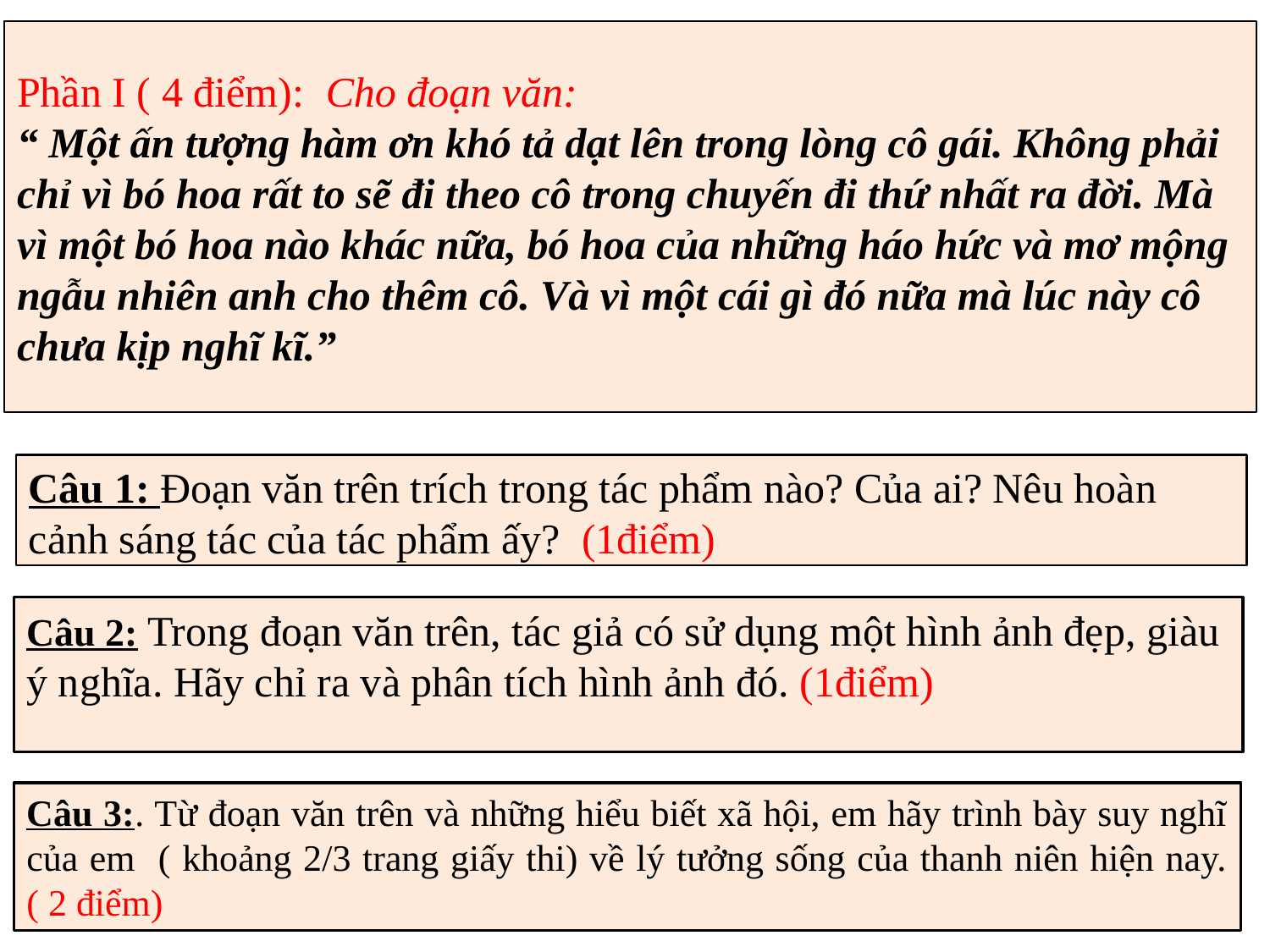

# Phần I ( 4 điểm):  Cho đoạn văn: “ Một ấn tượng hàm ơn khó tả dạt lên trong lòng cô gái. Không phải  chỉ vì bó hoa rất to sẽ đi theo cô trong chuyến đi thứ nhất ra đời. Mà vì một bó hoa nào khác nữa, bó hoa của những háo hức và mơ mộng ngẫu nhiên anh cho thêm cô. Và vì một cái gì đó nữa mà lúc này cô chưa kịp nghĩ kĩ.”
Câu 1: Đoạn văn trên trích trong tác phẩm nào? Của ai? Nêu hoàn cảnh sáng tác của tác phẩm ấy?  (1điểm)

Câu 2: Trong đoạn văn trên, tác giả có sử dụng một hình ảnh đẹp, giàu ý nghĩa. Hãy chỉ ra và phân tích hình ảnh đó. (1điểm)

Câu 3:. Từ đoạn văn trên và những hiểu biết xã hội, em hãy trình bày suy nghĩ của em  ( khoảng 2/3 trang giấy thi) về lý tưởng sống của thanh niên hiện nay. ( 2 điểm)